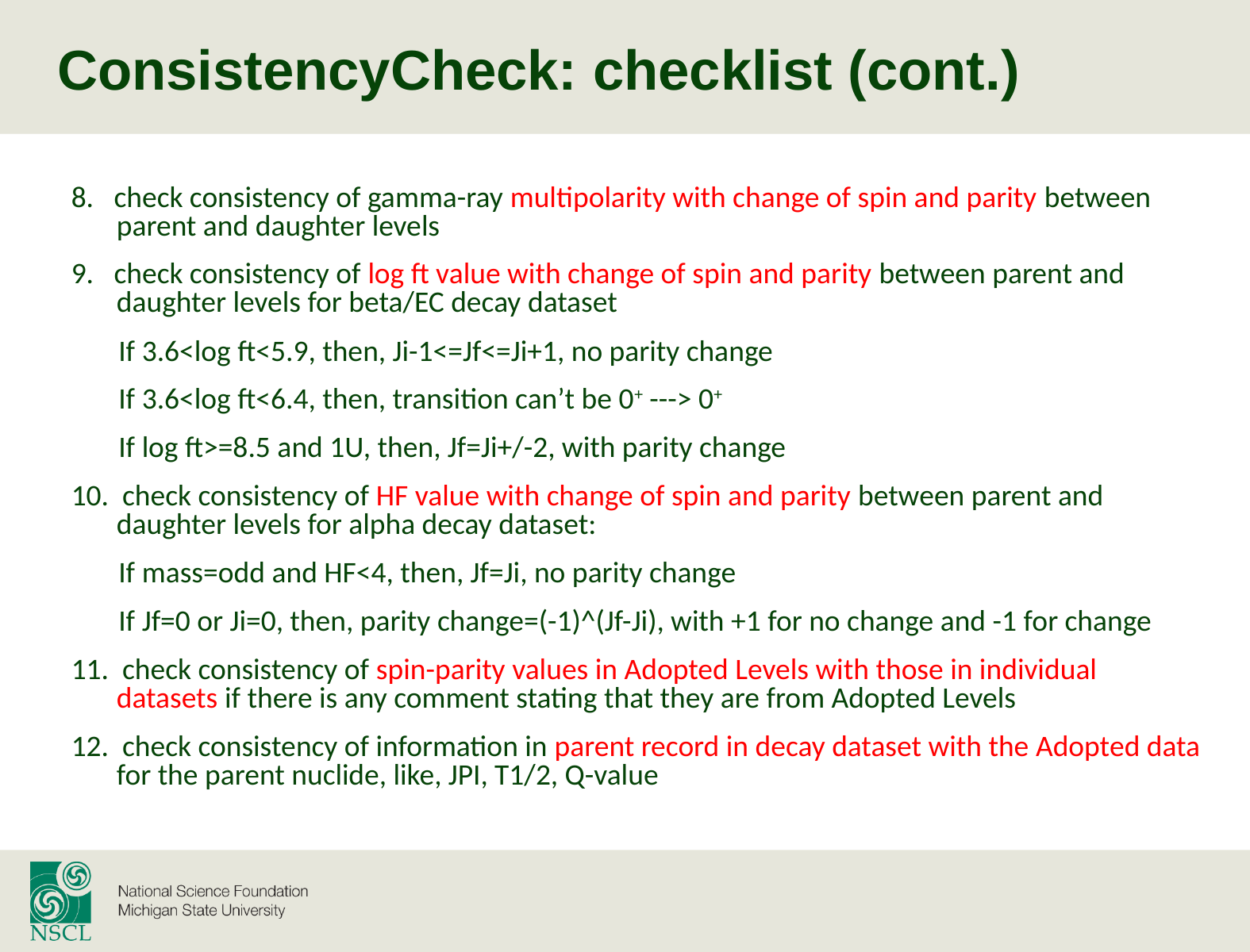

ConsistencyCheck: checklist (cont.)
8.   check consistency of gamma-ray multipolarity with change of spin and parity between parent and daughter levels
9.   check consistency of log ft value with change of spin and parity between parent and daughter levels for beta/EC decay dataset
       If 3.6<log ft<5.9, then, Ji-1<=Jf<=Ji+1, no parity change
       If 3.6<log ft<6.4, then, transition can’t be 0+ ---> 0+
       If log ft>=8.5 and 1U, then, Jf=Ji+/-2, with parity change
10.  check consistency of HF value with change of spin and parity between parent and daughter levels for alpha decay dataset:
       If mass=odd and HF<4, then, Jf=Ji, no parity change
       If Jf=0 or Ji=0, then, parity change=(-1)^(Jf-Ji), with +1 for no change and -1 for change
11.  check consistency of spin-parity values in Adopted Levels with those in individual datasets if there is any comment stating that they are from Adopted Levels
12.  check consistency of information in parent record in decay dataset with the Adopted data for the parent nuclide, like, JPI, T1/2, Q-value